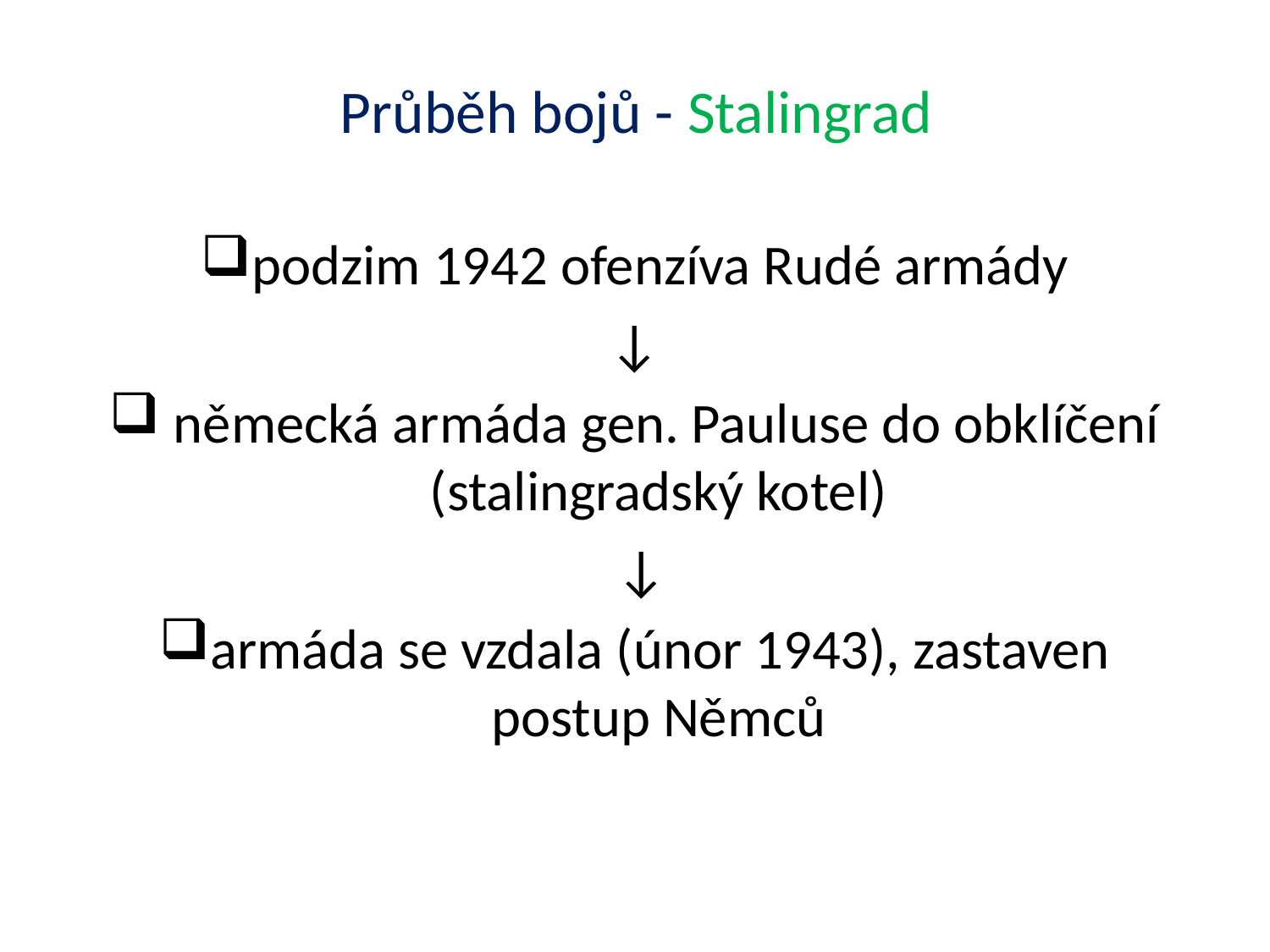

# Průběh bojů - Stalingrad
podzim 1942 ofenzíva Rudé armády
↓
 německá armáda gen. Pauluse do obklíčení (stalingradský kotel)
 ↓
armáda se vzdala (únor 1943), zastaven postup Němců